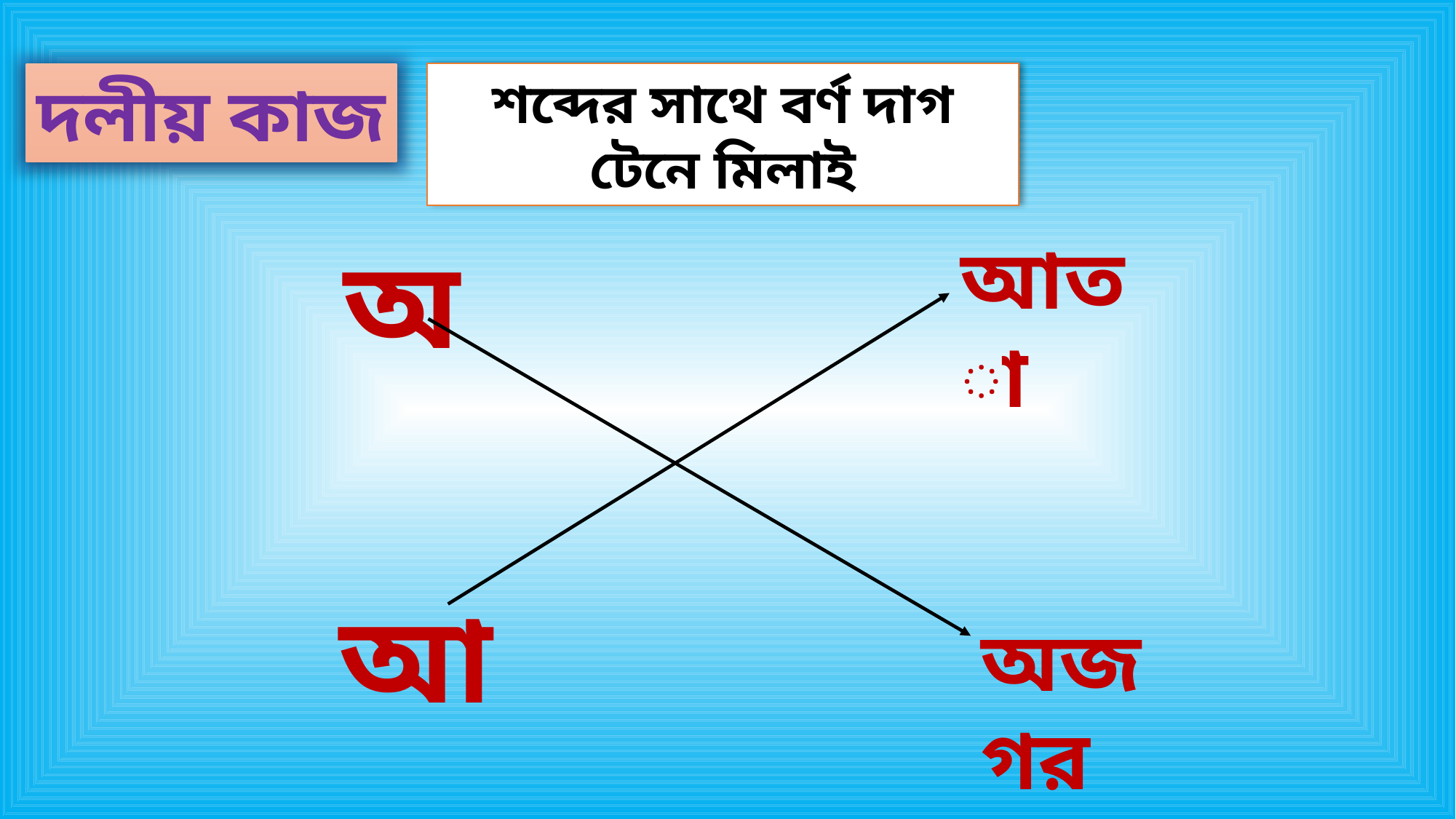

দলীয় কাজ
শব্দের সাথে বর্ণ দাগ টেনে মিলাই
অ
আতা
আ
অজগর